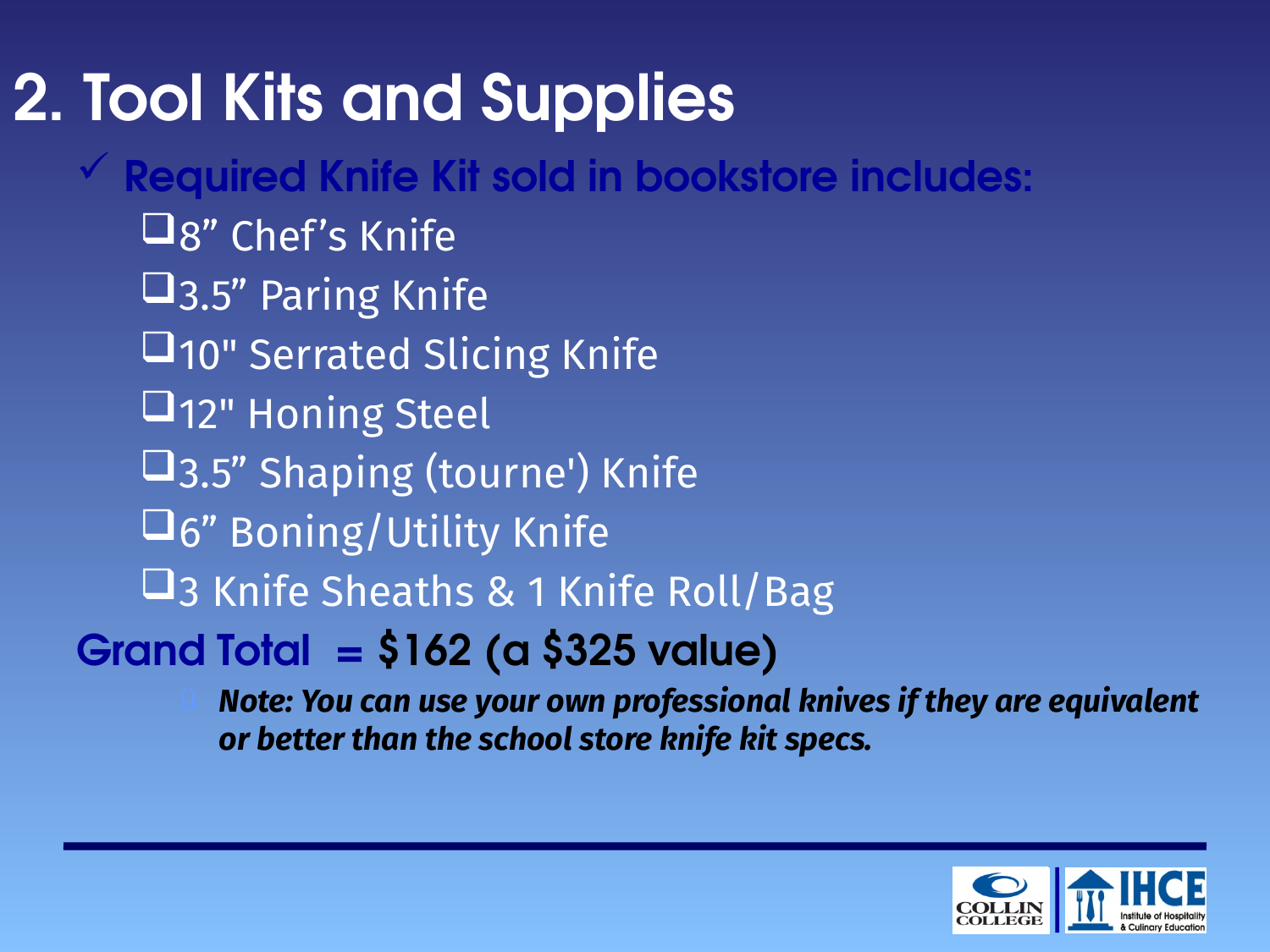

2. Tool Kits and Supplies
Required Knife Kit sold in bookstore includes:
8” Chef’s Knife
3.5” Paring Knife
10" Serrated Slicing Knife
12" Honing Steel
3.5” Shaping (tourne') Knife
6” Boning/Utility Knife
3 Knife Sheaths & 1 Knife Roll/Bag
Grand Total  = $162 (a $325 value)
Note: You can use your own professional knives if they are equivalent or better than the school store knife kit specs.